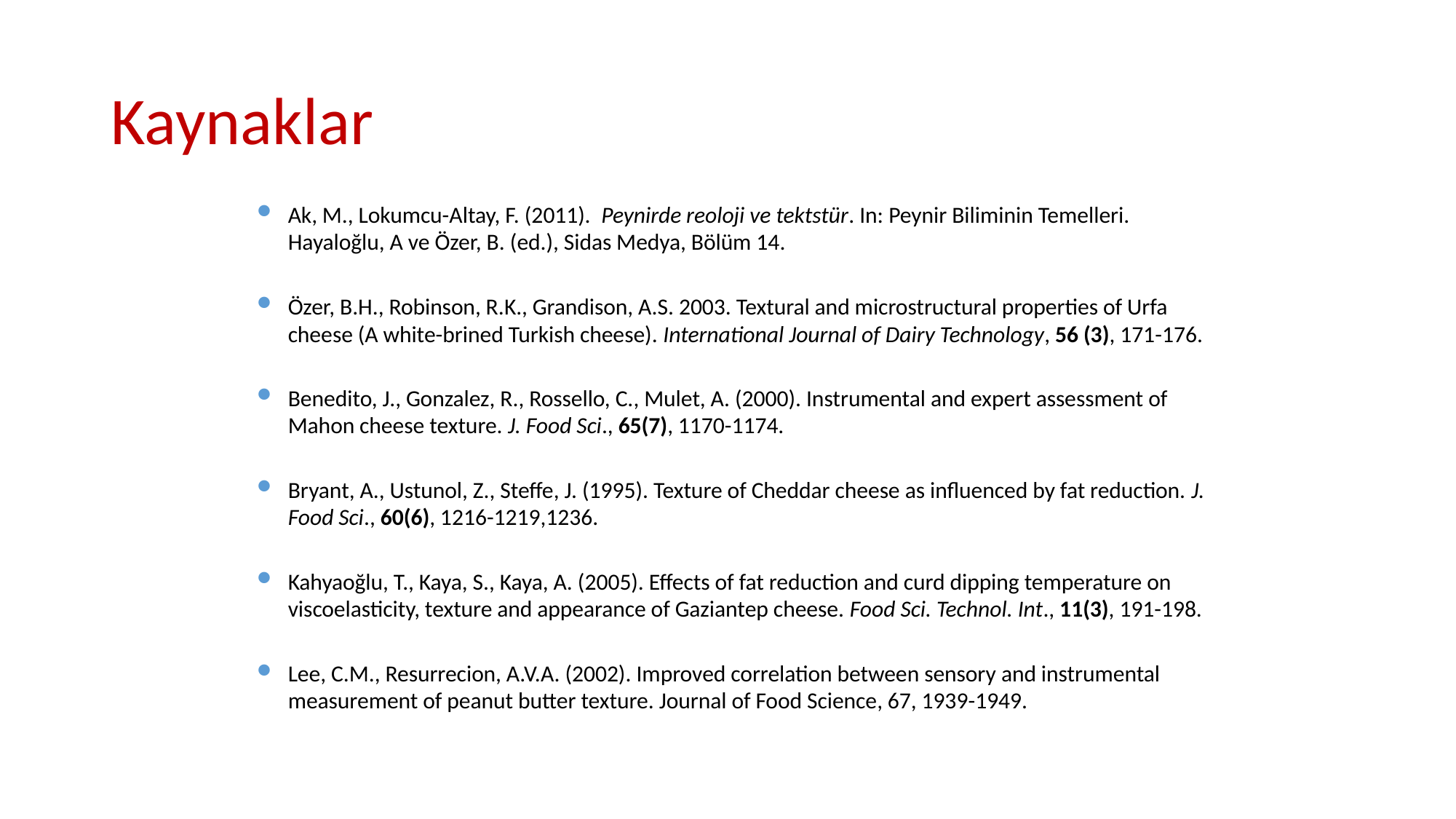

# Kaynaklar
Ak, M., Lokumcu-Altay, F. (2011).  Peynirde reoloji ve tektstür. In: Peynir Biliminin Temelleri. Hayaloğlu, A ve Özer, B. (ed.), Sidas Medya, Bölüm 14.

Özer, B.H., Robinson, R.K., Grandison, A.S. 2003. Textural and microstructural properties of Urfa cheese (A white-brined Turkish cheese). International Journal of Dairy Technology, 56 (3), 171-176.

Benedito, J., Gonzalez, R., Rossello, C., Mulet, A. (2000). Instrumental and expert assessment of Mahon cheese texture. J. Food Sci., 65(7), 1170-1174.

Bryant, A., Ustunol, Z., Steffe, J. (1995). Texture of Cheddar cheese as influenced by fat reduction. J. Food Sci., 60(6), 1216-1219,1236.

Kahyaoğlu, T., Kaya, S., Kaya, A. (2005). Effects of fat reduction and curd dipping temperature on viscoelasticity, texture and appearance of Gaziantep cheese. Food Sci. Technol. Int., 11(3), 191-198.

Lee, C.M., Resurrecion, A.V.A. (2002). Improved correlation between sensory and instrumental measurement of peanut butter texture. Journal of Food Science, 67, 1939-1949.